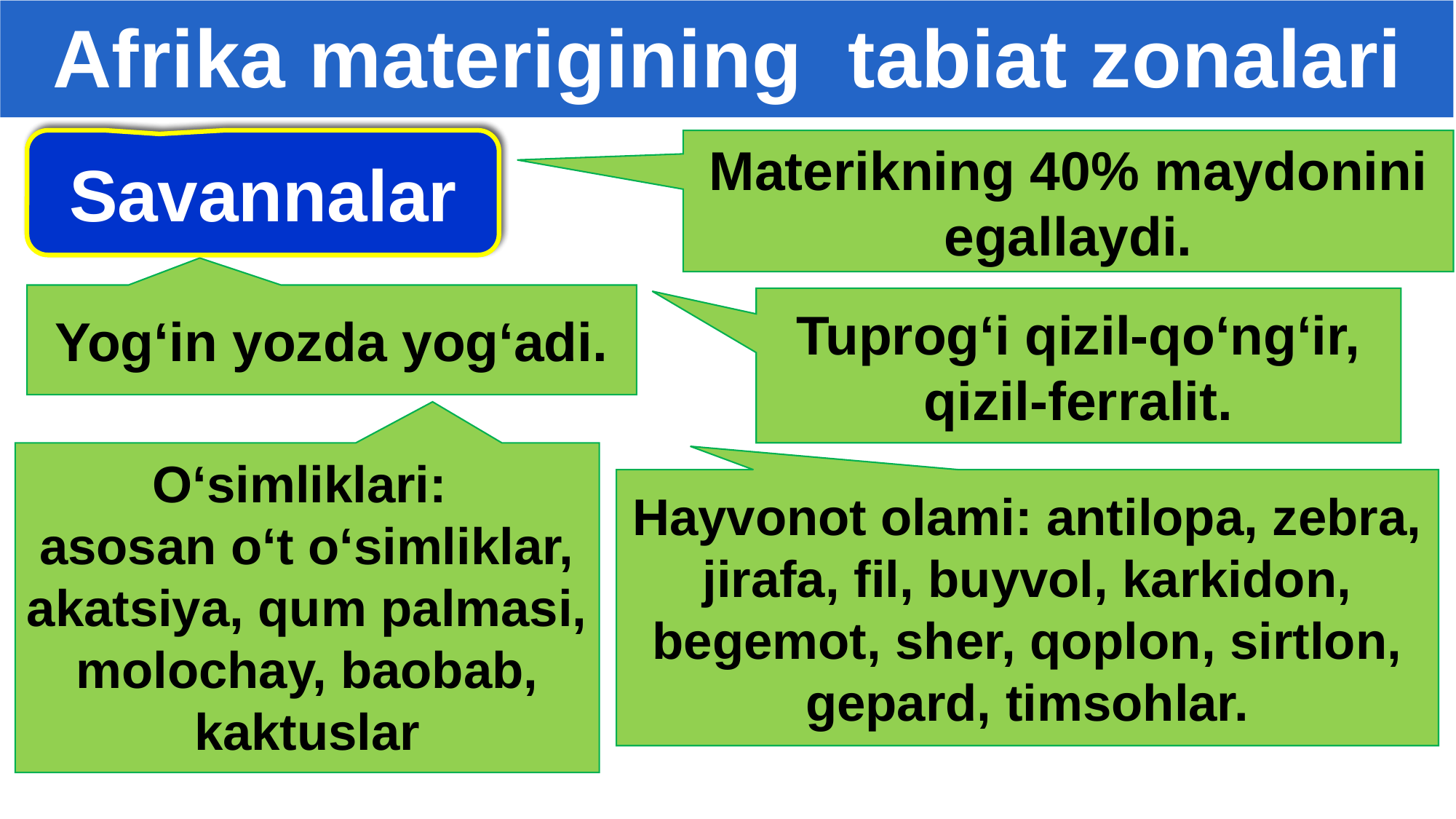

Afrika materigining  tabiat zonalari
Savannalar
?
Materikning 40% maydonini egallaydi.
Yog‘in yozda yog‘adi.
Tuprog‘i qizil-qo‘ng‘ir, qizil-ferralit.

O‘simliklari:
asosan o‘t o‘simliklar, akatsiya, qum palmasi, molochay, baobab, kaktuslar

Hayvonot olami: antilopa, zebra, jirafa, fil, buyvol, karkidon, begemot, sher, qoplon, sirtlon, gepard, timsohlar.